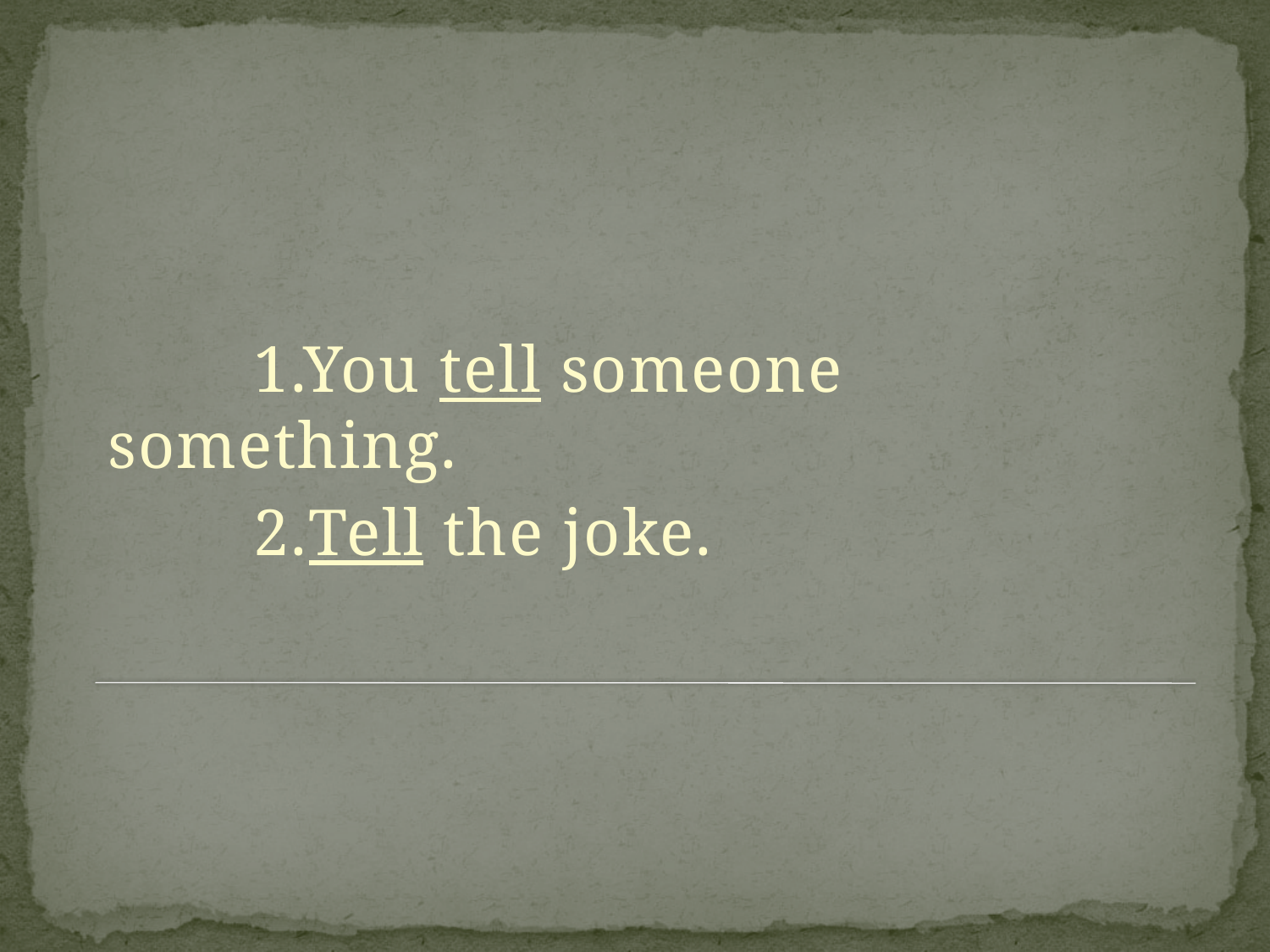

#

        1.You tell someone something.
        2.Tell the joke.